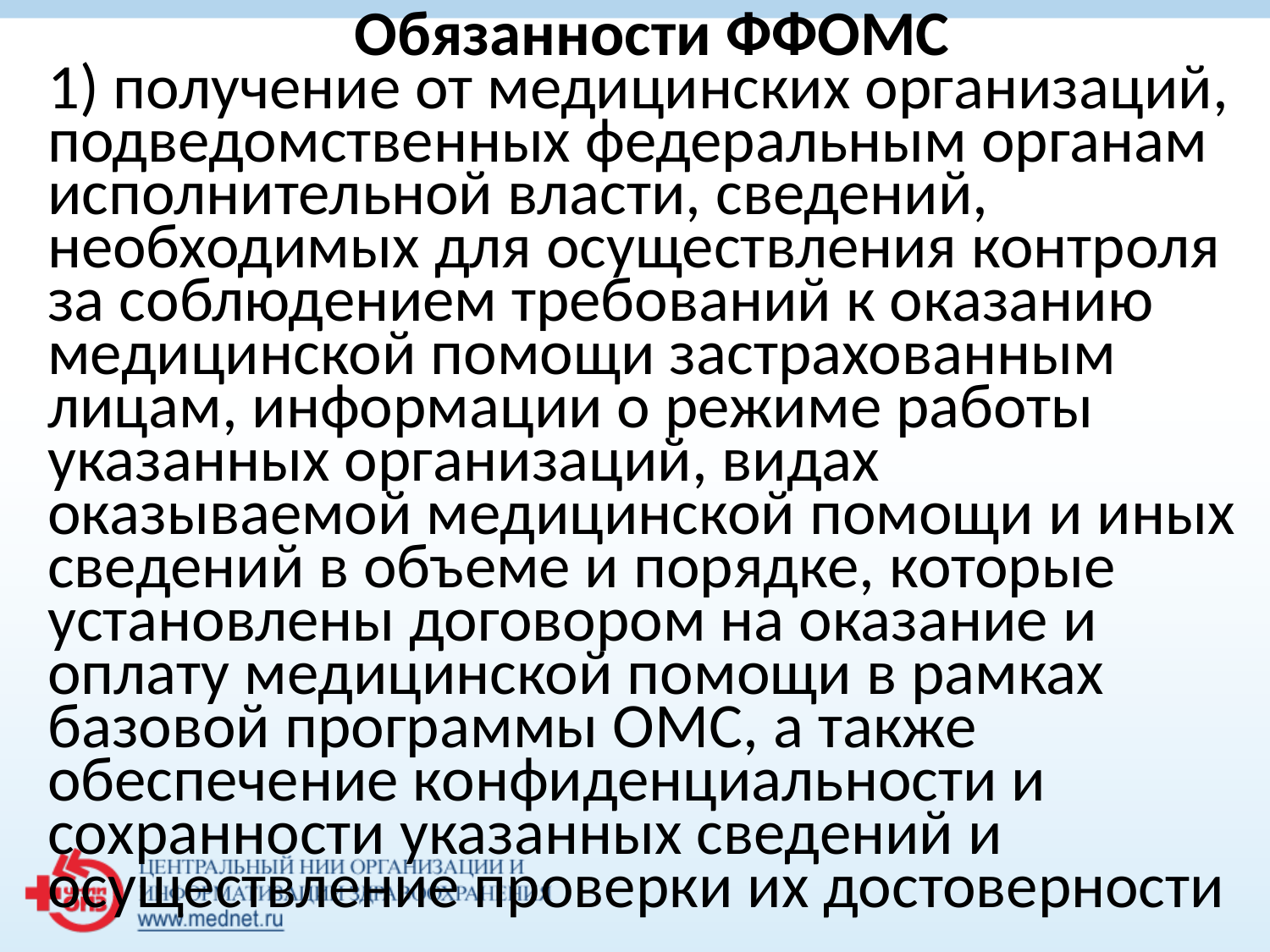

Обязанности ФФОМС
1) получение от медицинских организаций, подведомственных федеральным органам исполнительной власти, сведений, необходимых для осуществления контроля за соблюдением требований к оказанию медицинской помощи застрахованным лицам, информации о режиме работы указанных организаций, видах оказываемой медицинской помощи и иных сведений в объеме и порядке, которые установлены договором на оказание и оплату медицинской помощи в рамках базовой программы ОМС, а также обеспечение конфиденциальности и сохранности указанных сведений и осуществление проверки их достоверности